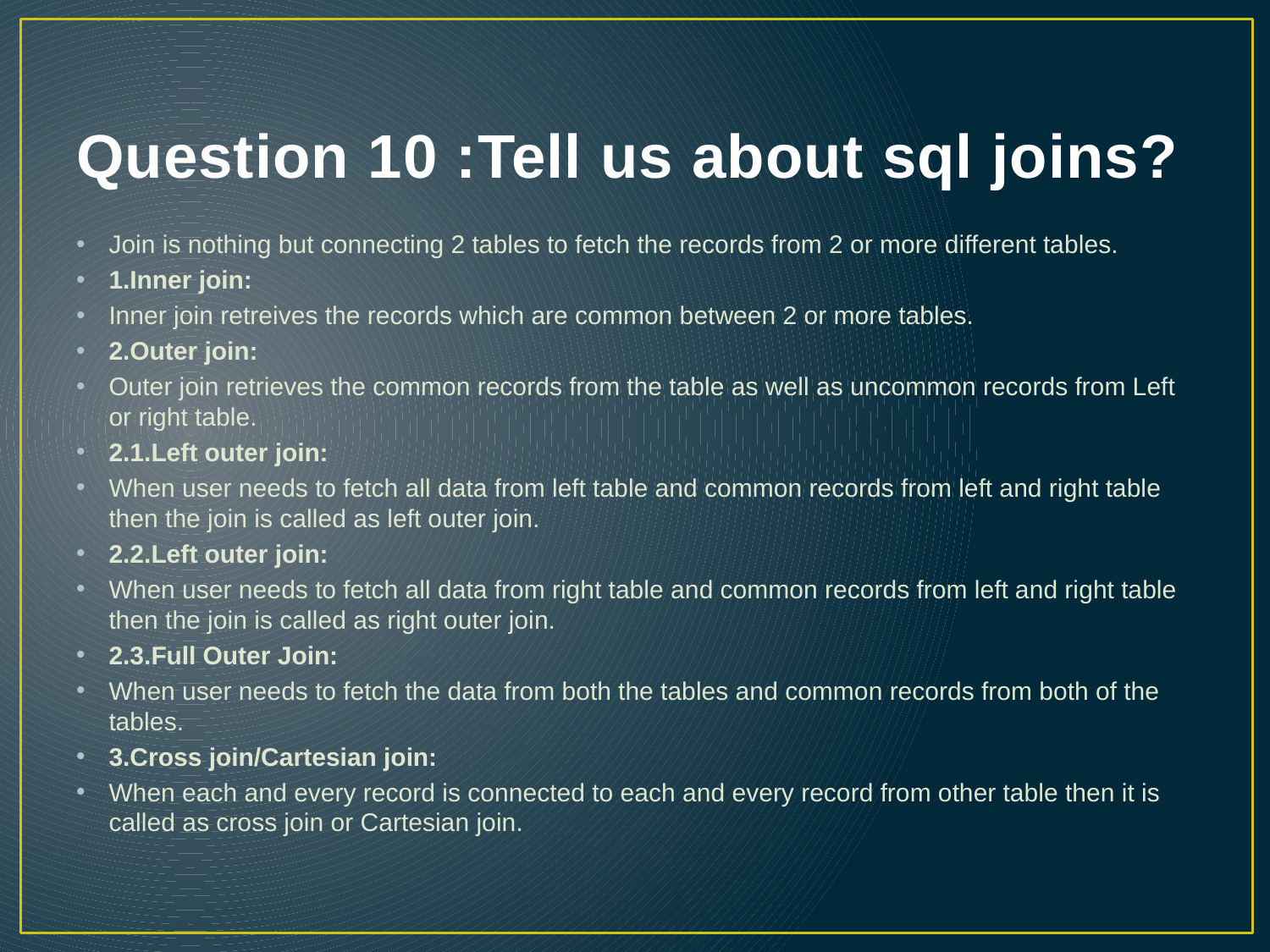

# Question 10 :Tell us about sql joins?
Join is nothing but connecting 2 tables to fetch the records from 2 or more different tables.
1.Inner join:
Inner join retreives the records which are common between 2 or more tables.
2.Outer join:
Outer join retrieves the common records from the table as well as uncommon records from Left or right table.
2.1.Left outer join:
When user needs to fetch all data from left table and common records from left and right table then the join is called as left outer join.
2.2.Left outer join:
When user needs to fetch all data from right table and common records from left and right table then the join is called as right outer join.
2.3.Full Outer Join:
When user needs to fetch the data from both the tables and common records from both of the tables.
3.Cross join/Cartesian join:
When each and every record is connected to each and every record from other table then it is called as cross join or Cartesian join.